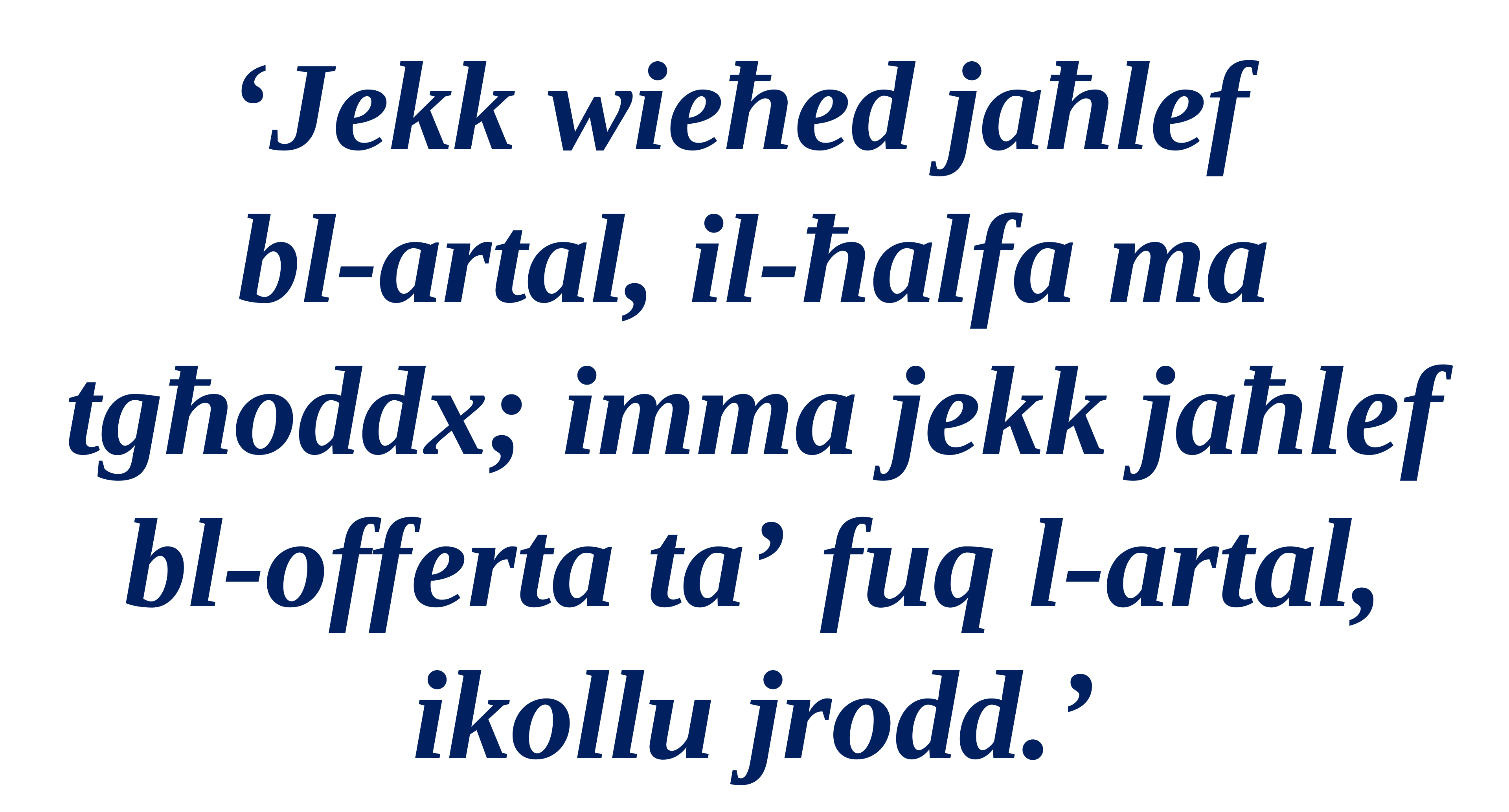

‘Jekk wieħed jaħlef
bl-artal, il-ħalfa ma tgħoddx; imma jekk jaħlef bl-offerta ta’ fuq l-artal, ikollu jrodd.’